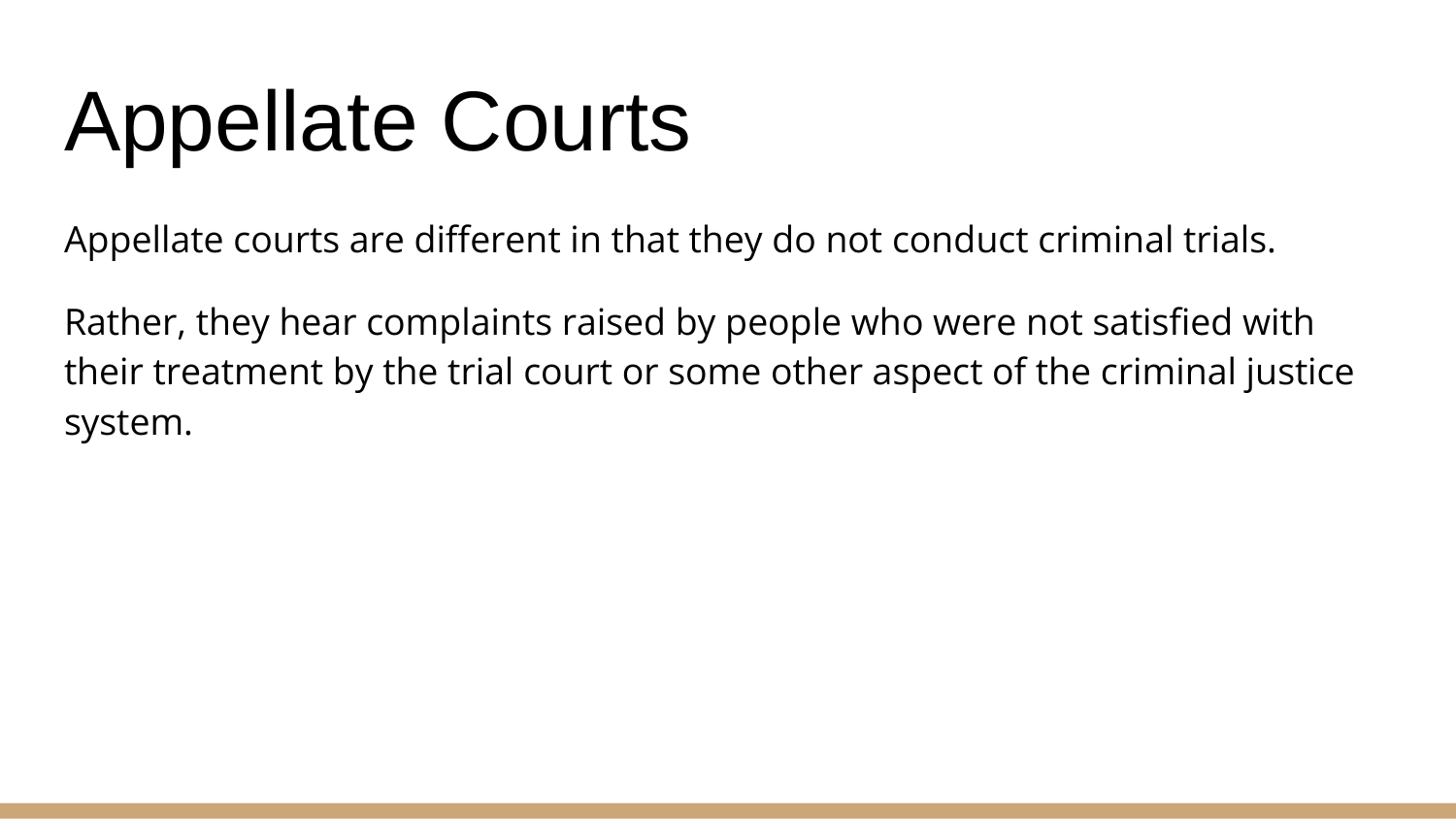

# Appellate Courts
Appellate courts are different in that they do not conduct criminal trials.
Rather, they hear complaints raised by people who were not satisfied with their treatment by the trial court or some other aspect of the criminal justice system.